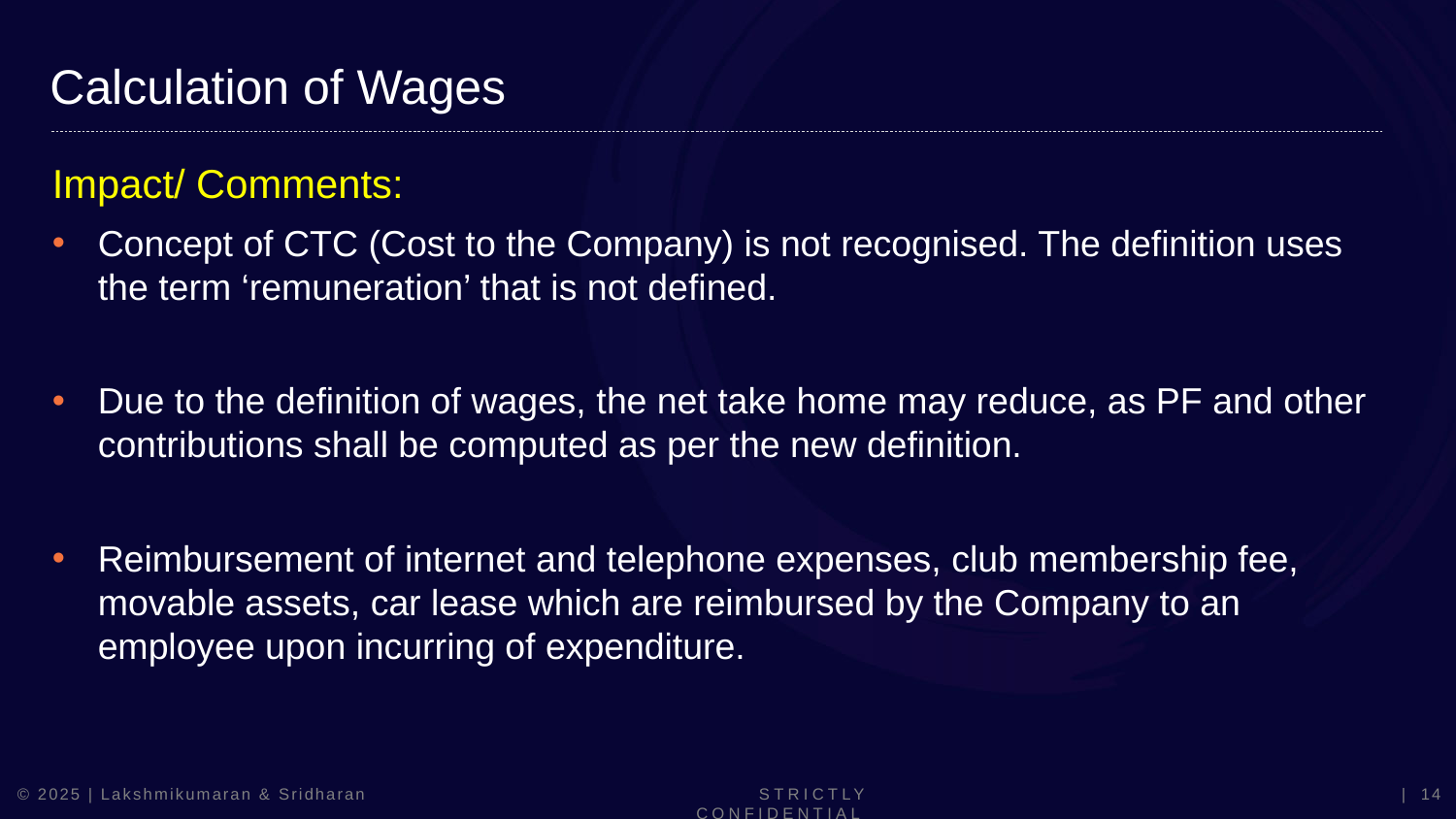

Calculation of Wages
Impact/ Comments:
Concept of CTC (Cost to the Company) is not recognised. The definition uses the term ‘remuneration’ that is not defined.

Due to the definition of wages, the net take home may reduce, as PF and other contributions shall be computed as per the new definition.

Reimbursement of internet and telephone expenses, club membership fee, movable assets, car lease which are reimbursed by the Company to an employee upon incurring of expenditure.